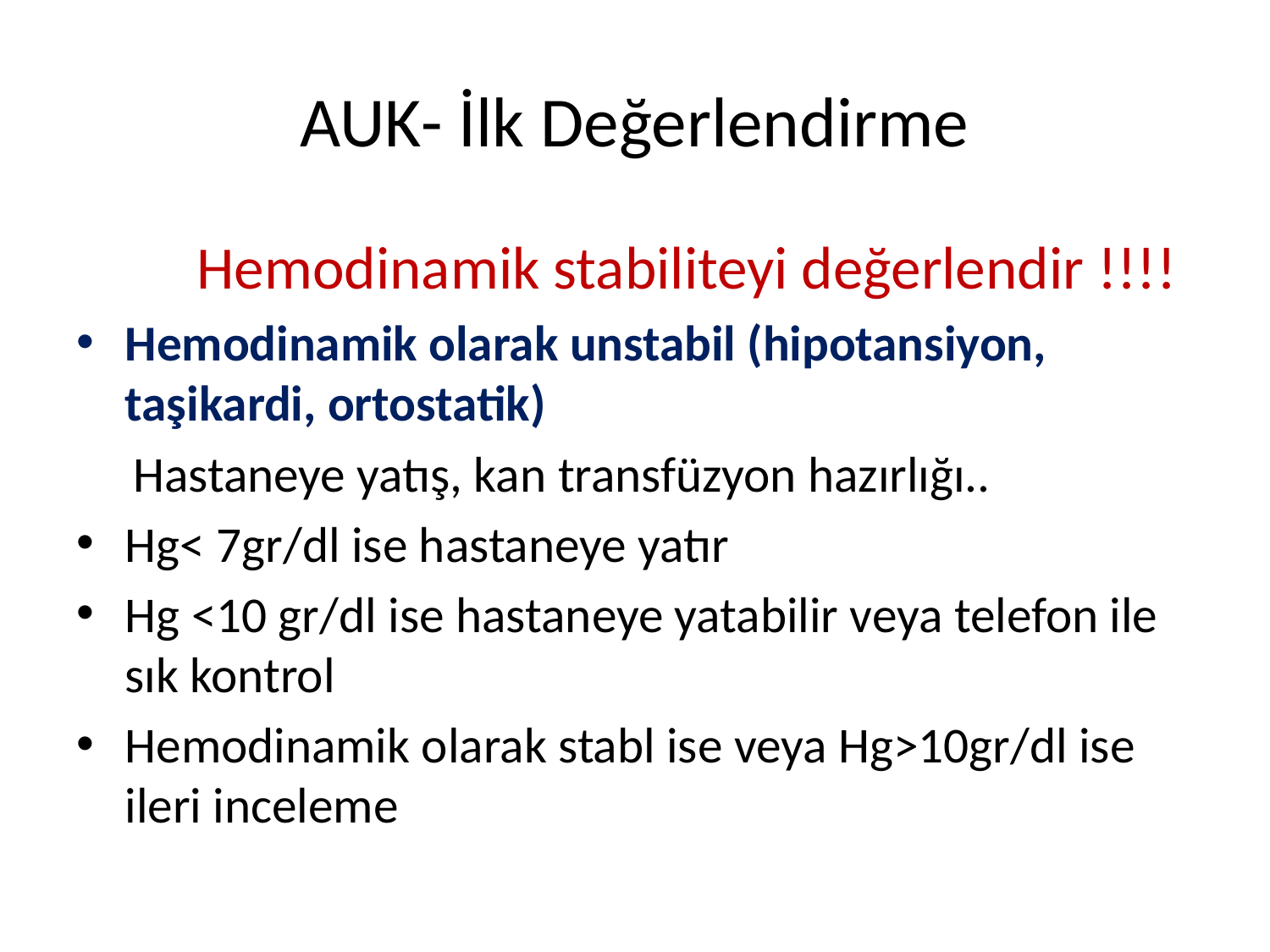

# AUK- İlk Değerlendirme
          Hemodinamik stabiliteyi değerlendir !!!!
Hemodinamik olarak unstabil (hipotansiyon, taşikardi, ortostatik)
     Hastaneye yatış, kan transfüzyon hazırlığı..
Hg< 7gr/dl ise hastaneye yatır
Hg <10 gr/dl ise hastaneye yatabilir veya telefon ile sık kontrol
Hemodinamik olarak stabl ise veya Hg>10gr/dl ise ileri inceleme